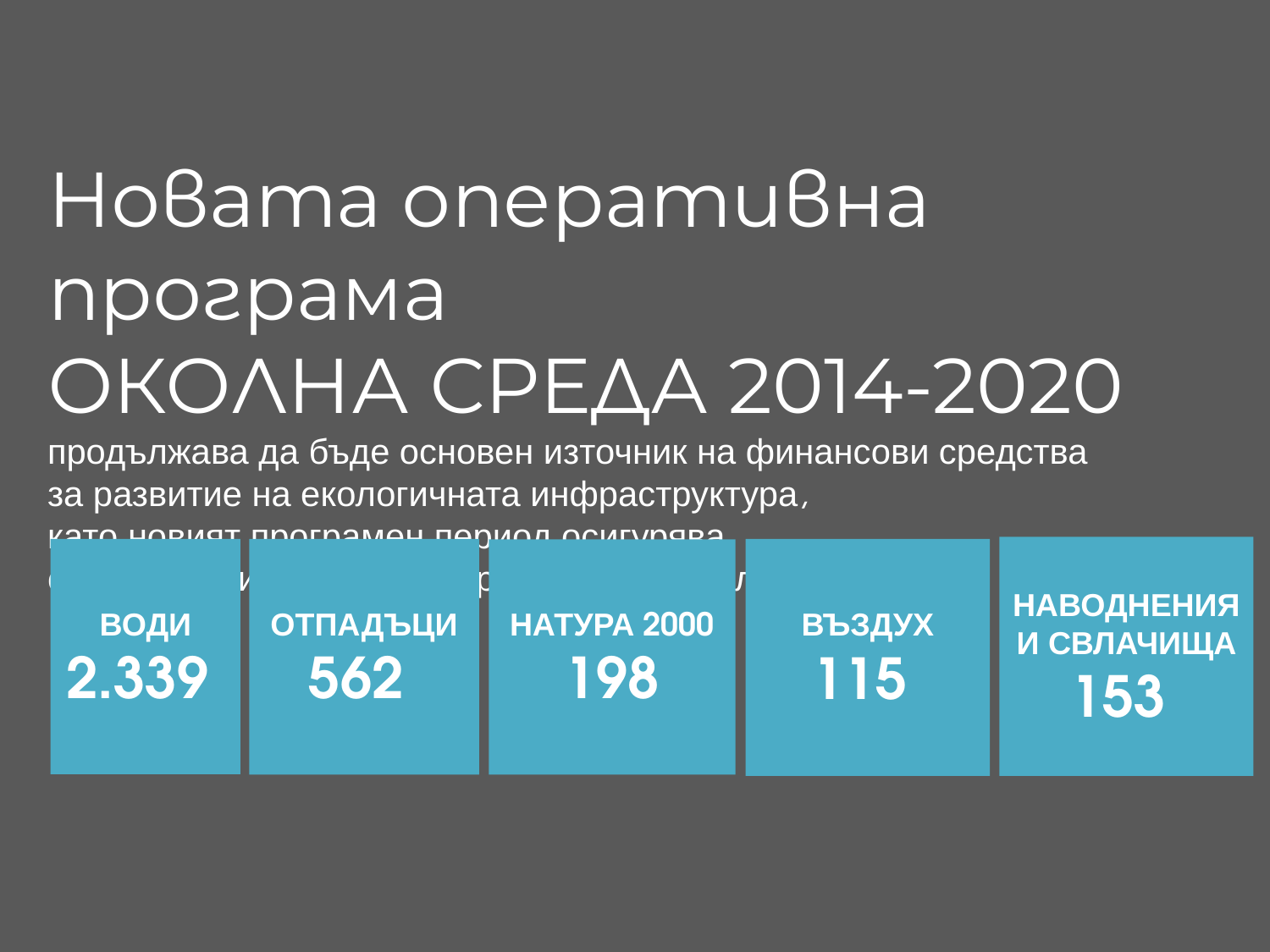

Новата оперативна програма
ОКОЛНА СРЕДА 2014-2020
продължава да бъде основен източник на финансови средства
за развитие на екологичната инфраструктура,
като новият програмен период осигурява
следното финансово разпределение в милиона лева:

НАВОДНЕНИЯ И СВЛАЧИЩА
153
ВОДИ
2.339
ОТПАДЪЦИ
562
ВЪЗДУХ
115
НАТУРА 2000
198